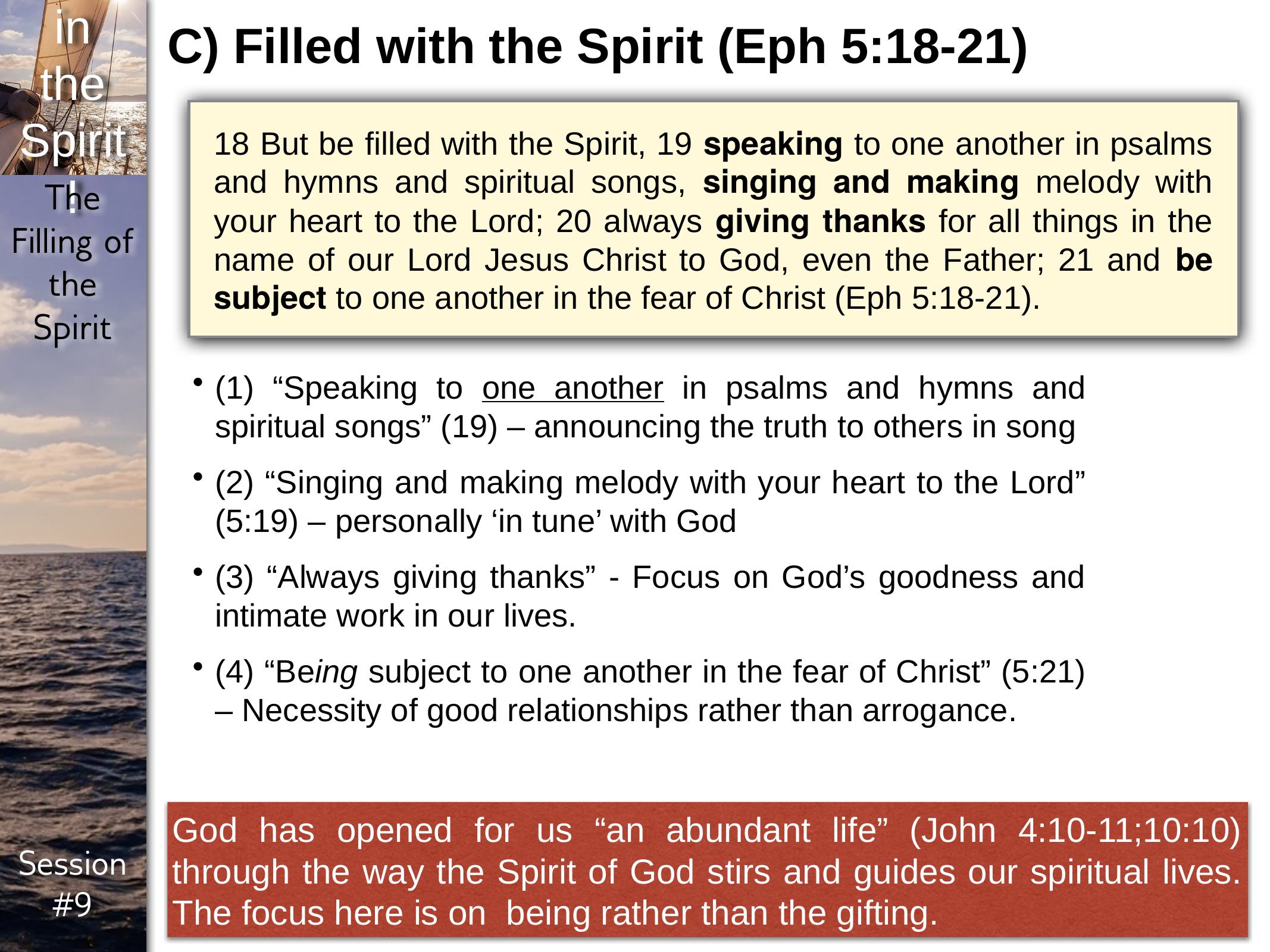

C) Filled with the Spirit (Eph 5:18-21)

18 But be filled with the Spirit, 19 speaking to one another in psalms and hymns and spiritual songs, singing and making melody with your heart to the Lord; 20 always giving thanks for all things in the name of our Lord Jesus Christ to God, even the Father; 21 and be subject to one another in the fear of Christ (Eph 5:18-21).
(1) “Speaking to one another in psalms and hymns and spiritual songs” (19) – announcing the truth to others in song
(2) “Singing and making melody with your heart to the Lord” (5:19) – personally ‘in tune’ with God
(3) “Always giving thanks” - Focus on God’s goodness and intimate work in our lives.
(4) “Being subject to one another in the fear of Christ” (5:21) – Necessity of good relationships rather than arrogance.
God has opened for us “an abundant life” (John 4:10-11;10:10) through the way the Spirit of God stirs and guides our spiritual lives. The focus here is on  being rather than the gifting.